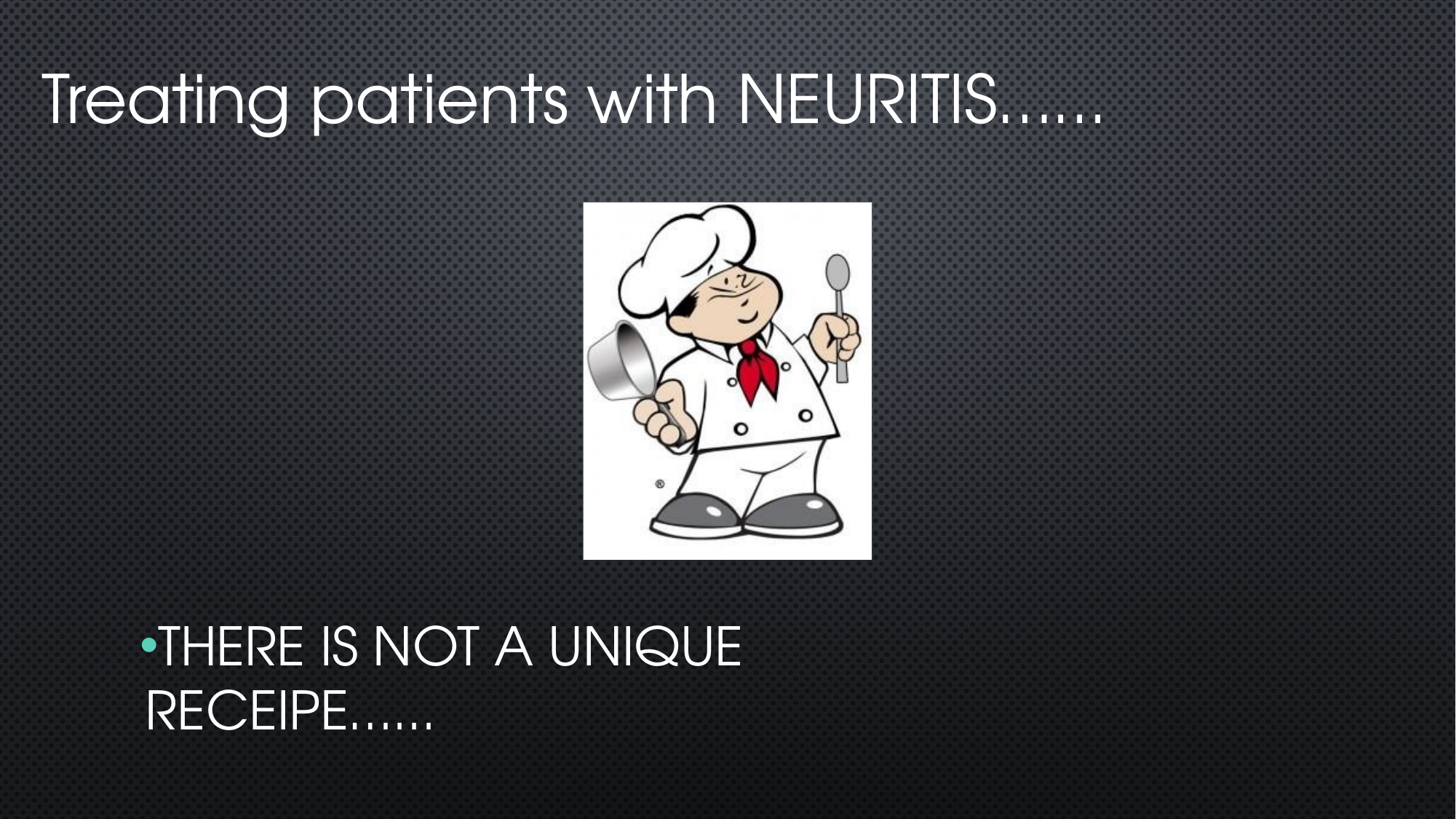

Treating patients with NEURITIS…...

There is not a unique receipe…...